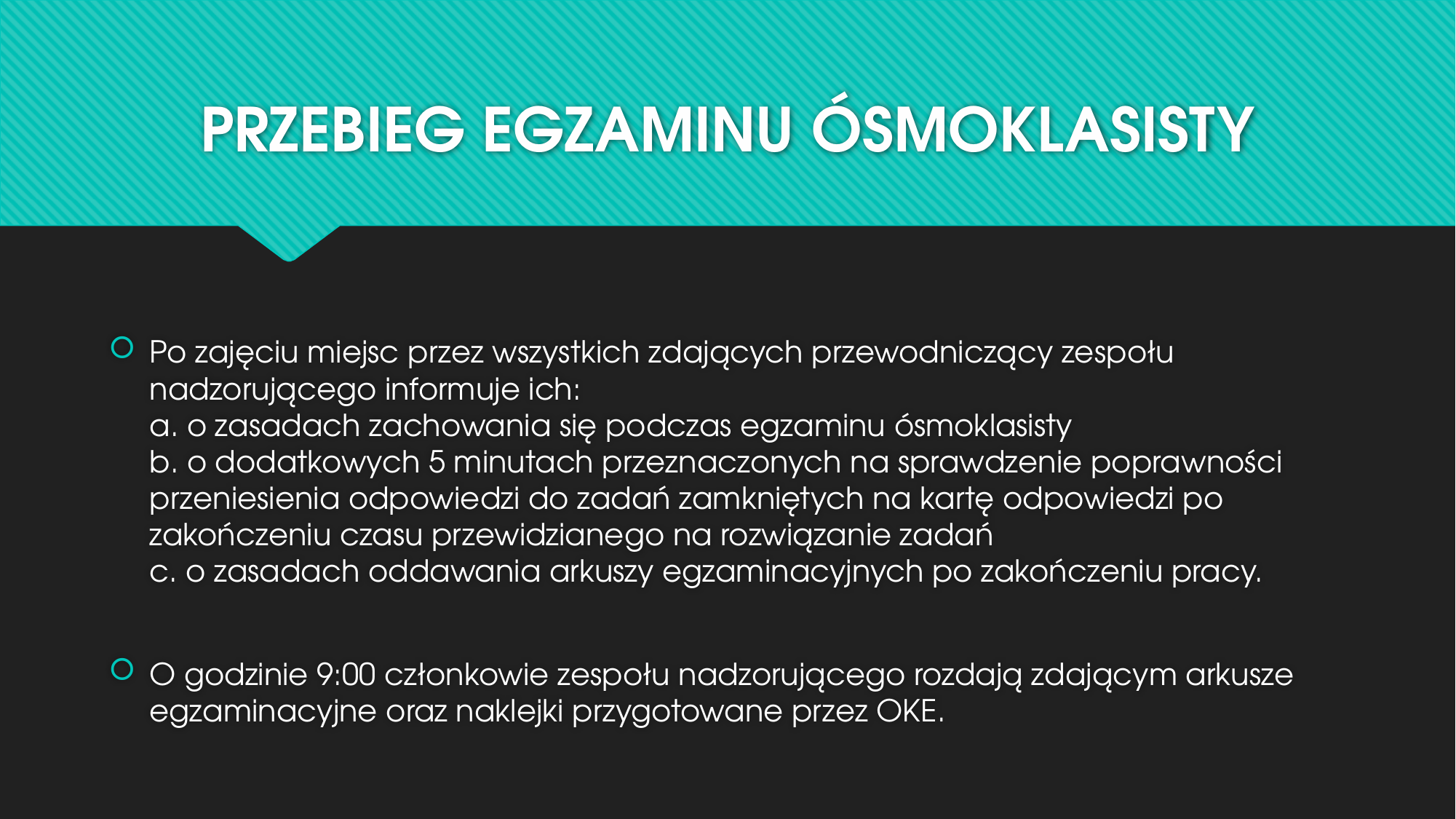

# PRZEBIEG EGZAMINU ÓSMOKLASISTY
Po zajęciu miejsc przez wszystkich zdających przewodniczący zespołu nadzorującego informuje ich:
a. o zasadach zachowania się podczas egzaminu ósmoklasisty
b. o dodatkowych 5 minutach przeznaczonych na sprawdzenie poprawności
przeniesienia odpowiedzi do zadań zamkniętych na kartę odpowiedzi po zakończeniu czasu przewidzianego na rozwiązanie zadań
c. o zasadach oddawania arkuszy egzaminacyjnych po zakończeniu pracy.

O godzinie 9:00 członkowie zespołu nadzorującego rozdają zdającym arkusze egzaminacyjne oraz naklejki przygotowane przez OKE.